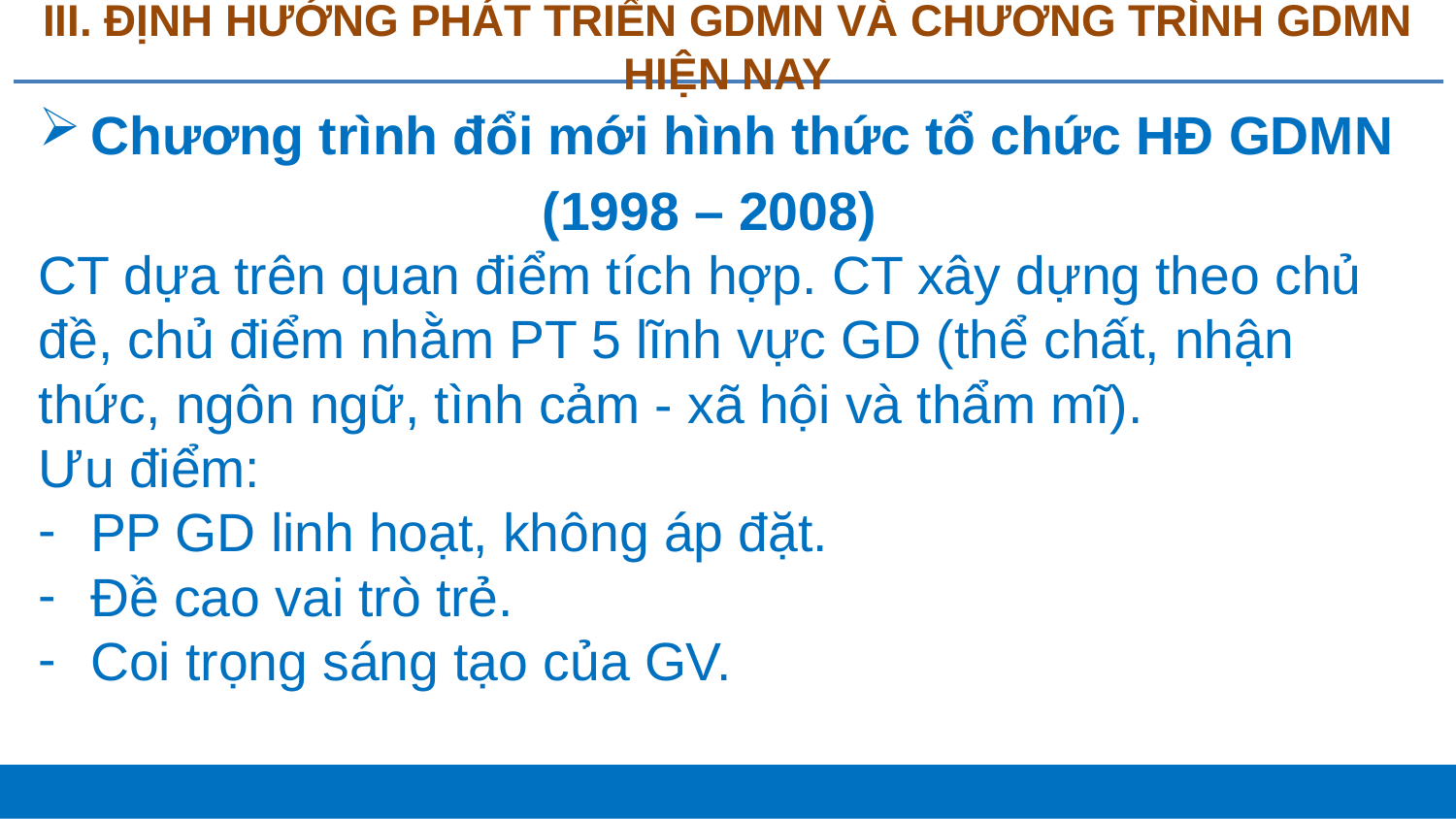

# III. ĐỊNH HƯỚNG PHÁT TRIỂN GDMN VÀ CHƯƠNG TRÌNH GDMN HIỆN NAY
Chương trình đổi mới hình thức tổ chức HĐ GDMN
                                  (1998 – 2008)
CT dựa trên quan điểm tích hợp. CT xây dựng theo chủ đề, chủ điểm nhằm PT 5 lĩnh vực GD (thể chất, nhận thức, ngôn ngữ, tình cảm - xã hội và thẩm mĩ).
Ưu điểm:
PP GD linh hoạt, không áp đặt.
Đề cao vai trò trẻ.
Coi trọng sáng tạo của GV.